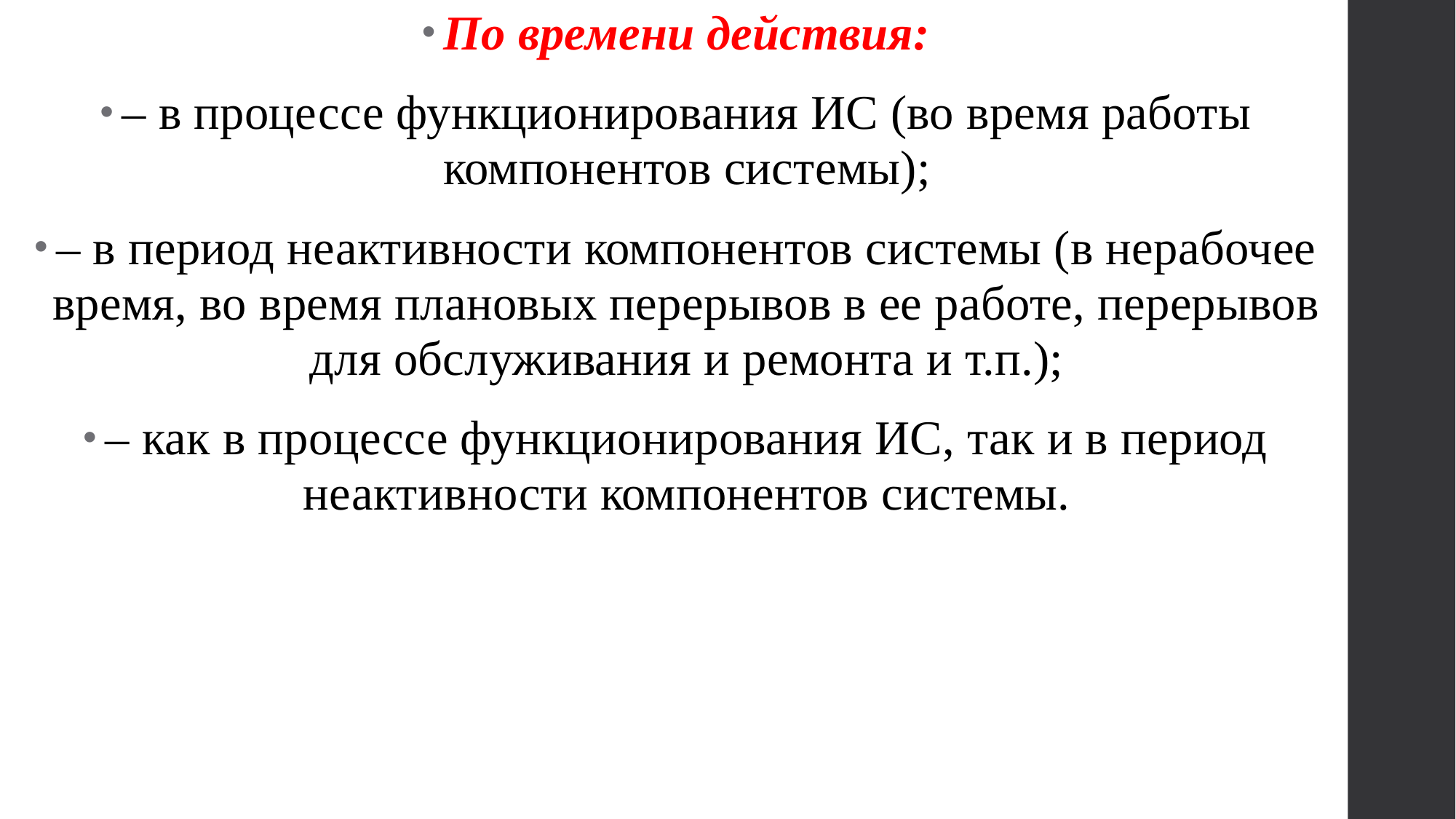

По времени действия:
– в процессе функционирования ИС (во время работы компонентов системы);
– в период неактивности компонентов системы (в нерабочее время, во время плановых перерывов в ее работе, перерывов для обслуживания и ремонта и т.п.);
– как в процессе функционирования ИС, так и в период неактивности компонентов системы.